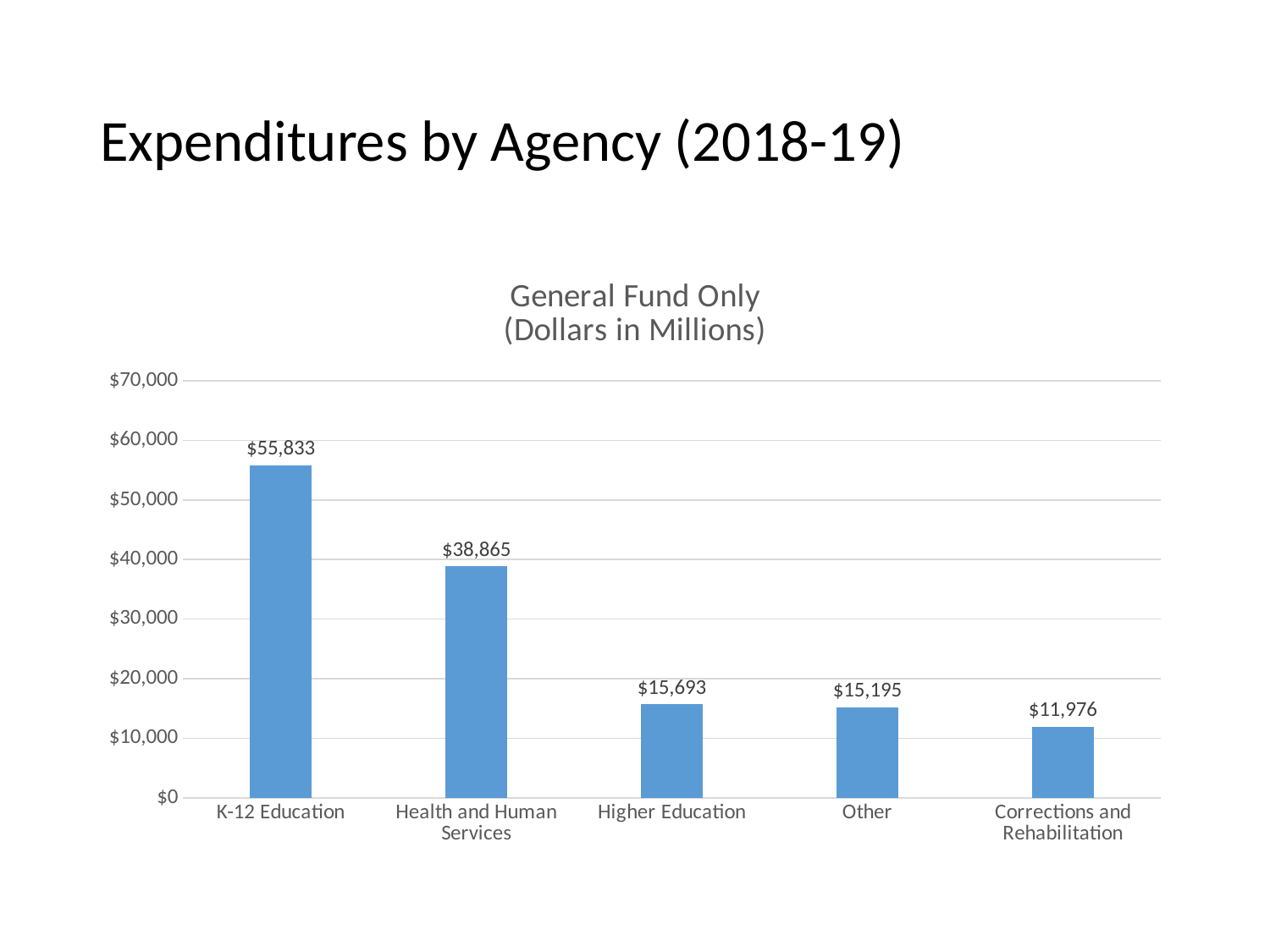

# Expenditures by Agency (2018-19)

### Chart: General Fund Only
(Dollars in Millions)

| Category | General Fund |
|---|---|
| K-12 Education | 55833.0 |
| Health and Human Services | 38865.0 |
| Higher Education | 15693.0 |
| Other | 15195.0 |
| Corrections and Rehabilitation | 11976.0 |